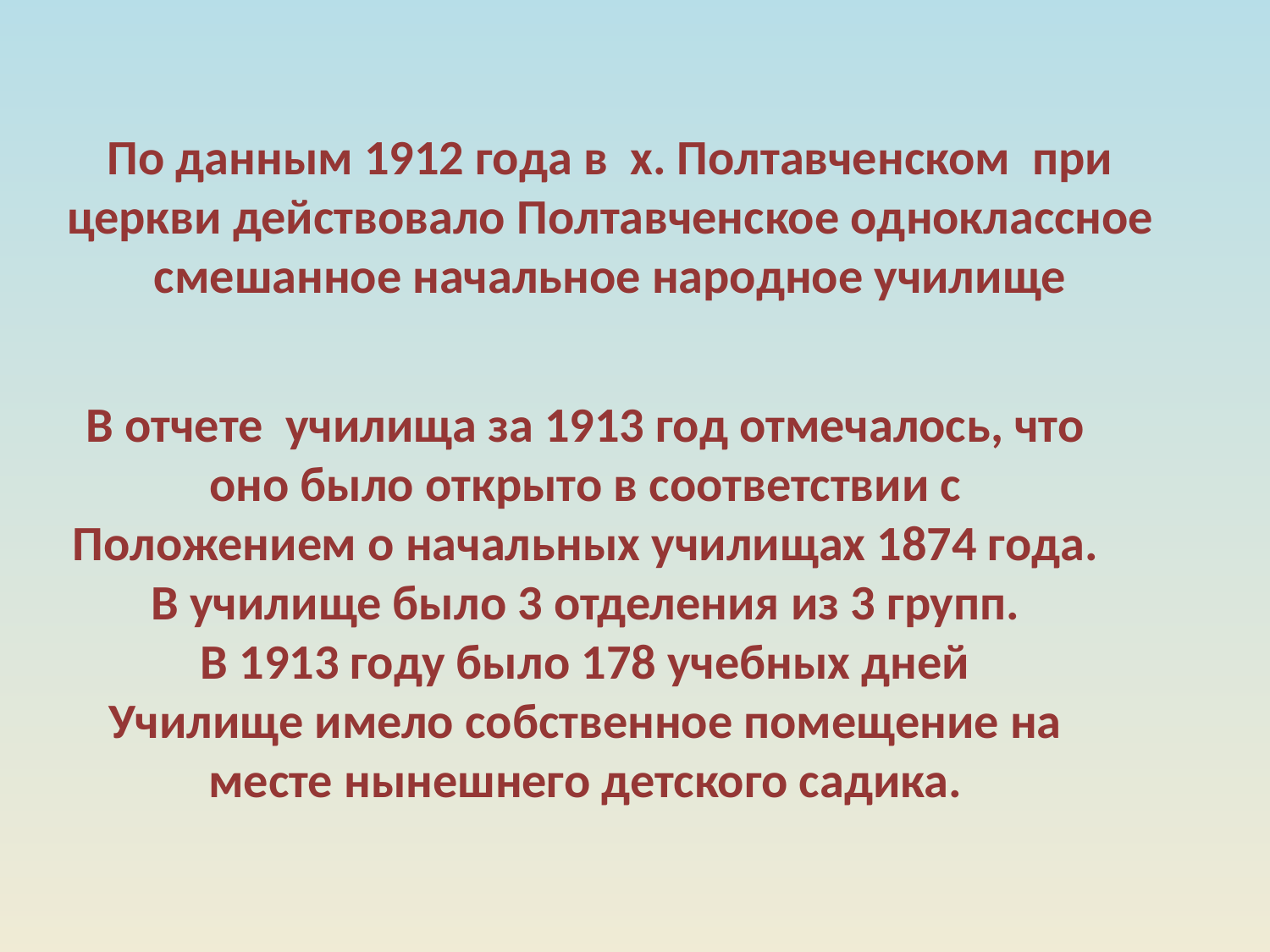

По данным 1912 года в  х. Полтавченском  при церкви действовало Полтавченское одноклассное смешанное начальное народное училище
В отчете  училища за 1913 год отмечалось, что оно было открыто в соответствии с Положением о начальных училищах 1874 года.
В училище было 3 отделения из 3 групп.
В 1913 году было 178 учебных дней
Училище имело собственное помещение на месте нынешнего детского садика.